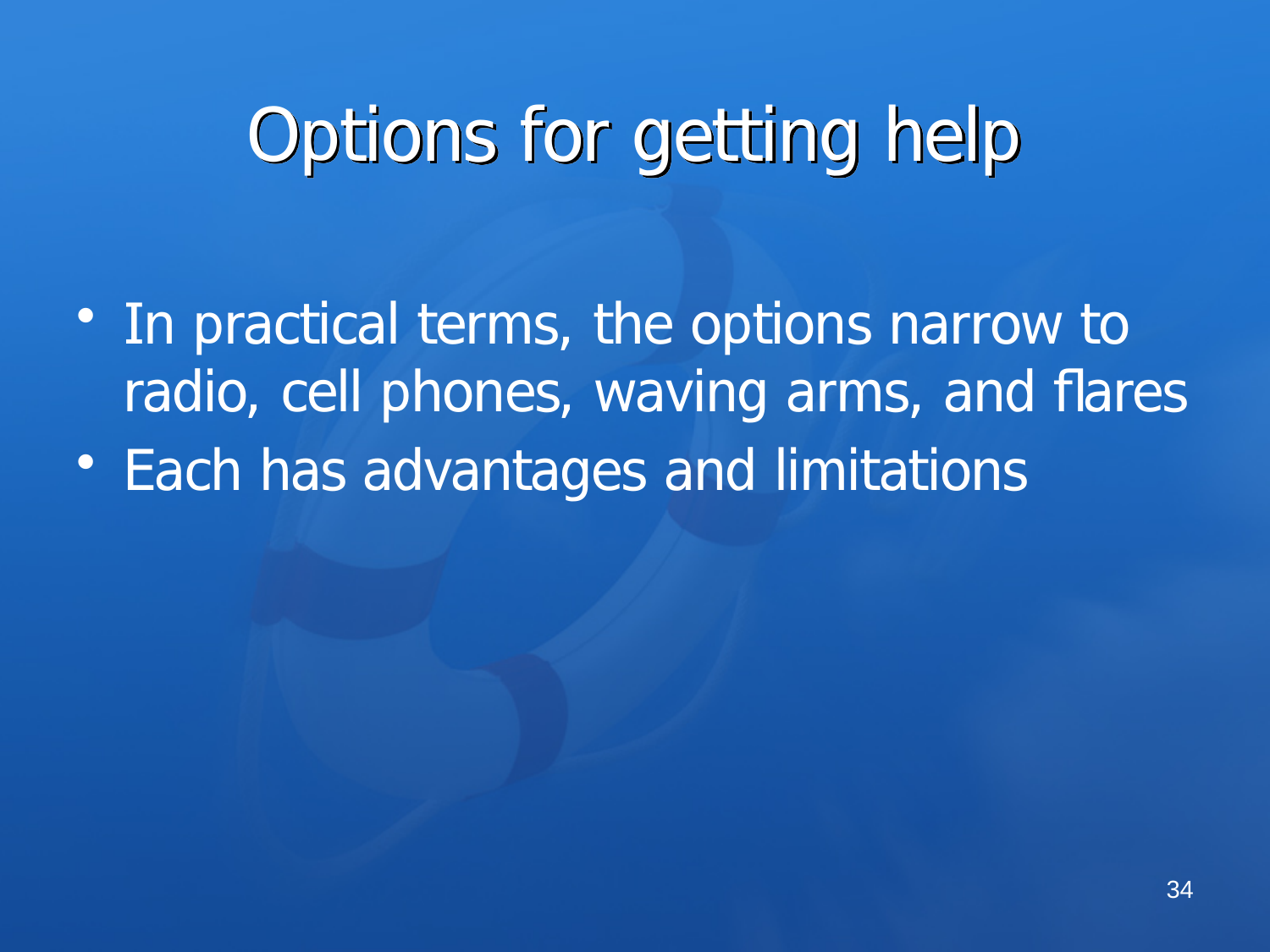

# Options for getting help
In practical terms, the options narrow to radio, cell phones, waving arms, and flares
Each has advantages and limitations

34